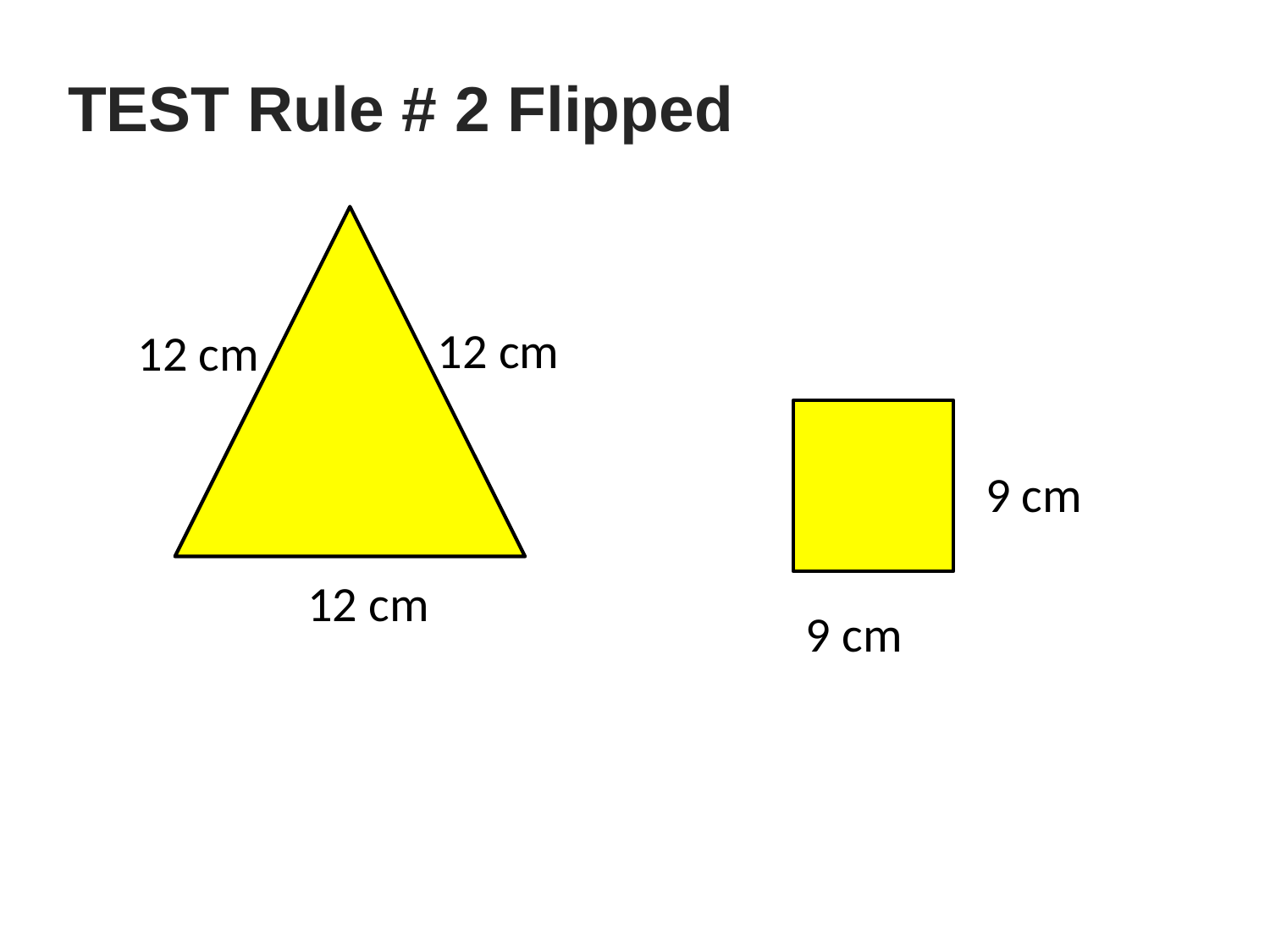

# TEST Rule # 2 Flipped

12 cm
12 cm

9 cm
9 cm
12 cm